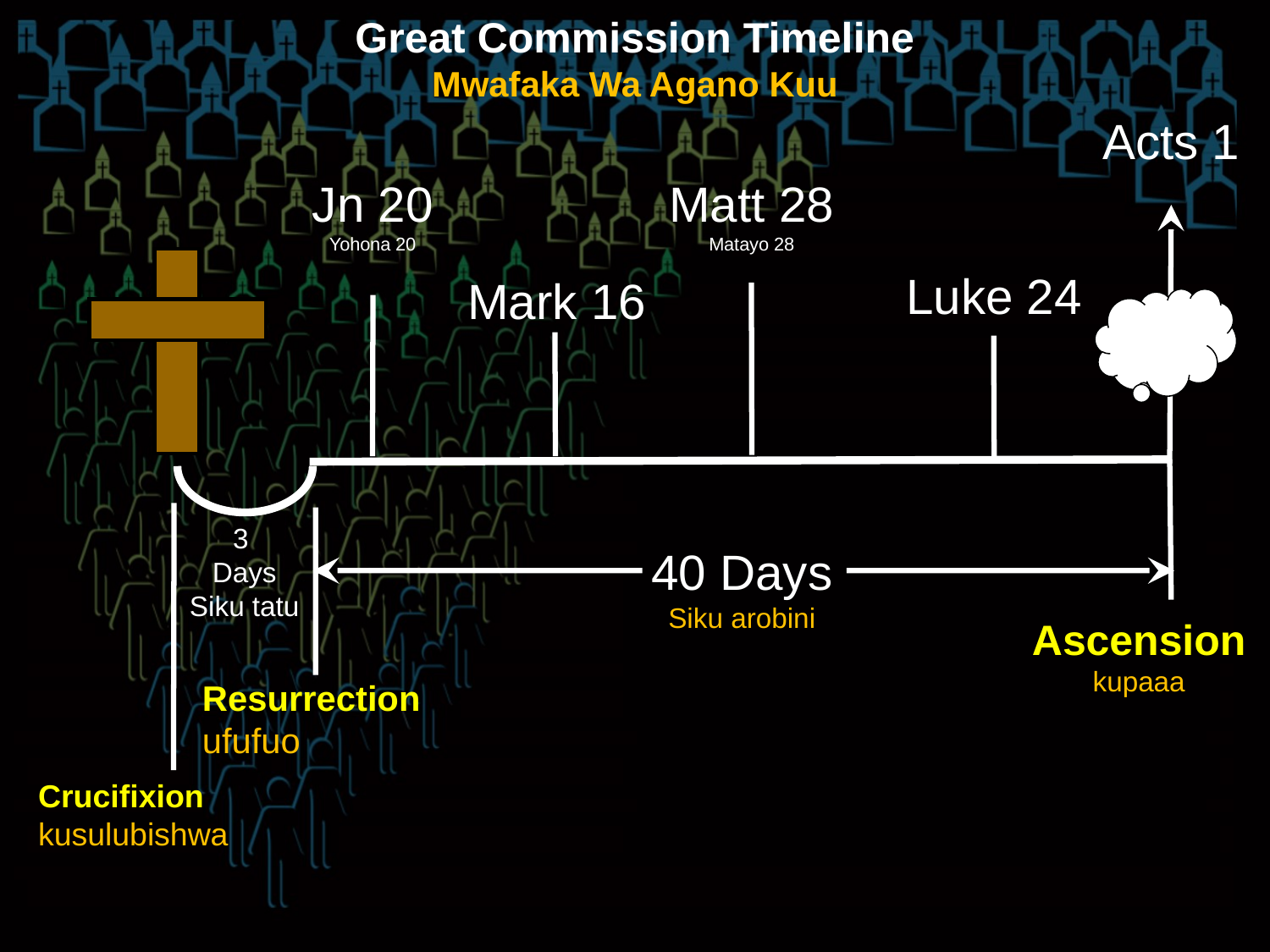

# Great Commission Timeline Mwafaka Wa Agano Kuu
Acts 1

Jn 20
Yohona 20
Matt 28
Matayo 28

Luke 24
Mark 16

3
Days
Siku tatu
40 Days
Siku arobini

Ascension
kupaaa
Resurrection
ufufuo
Crucifixion
kusulubishwa